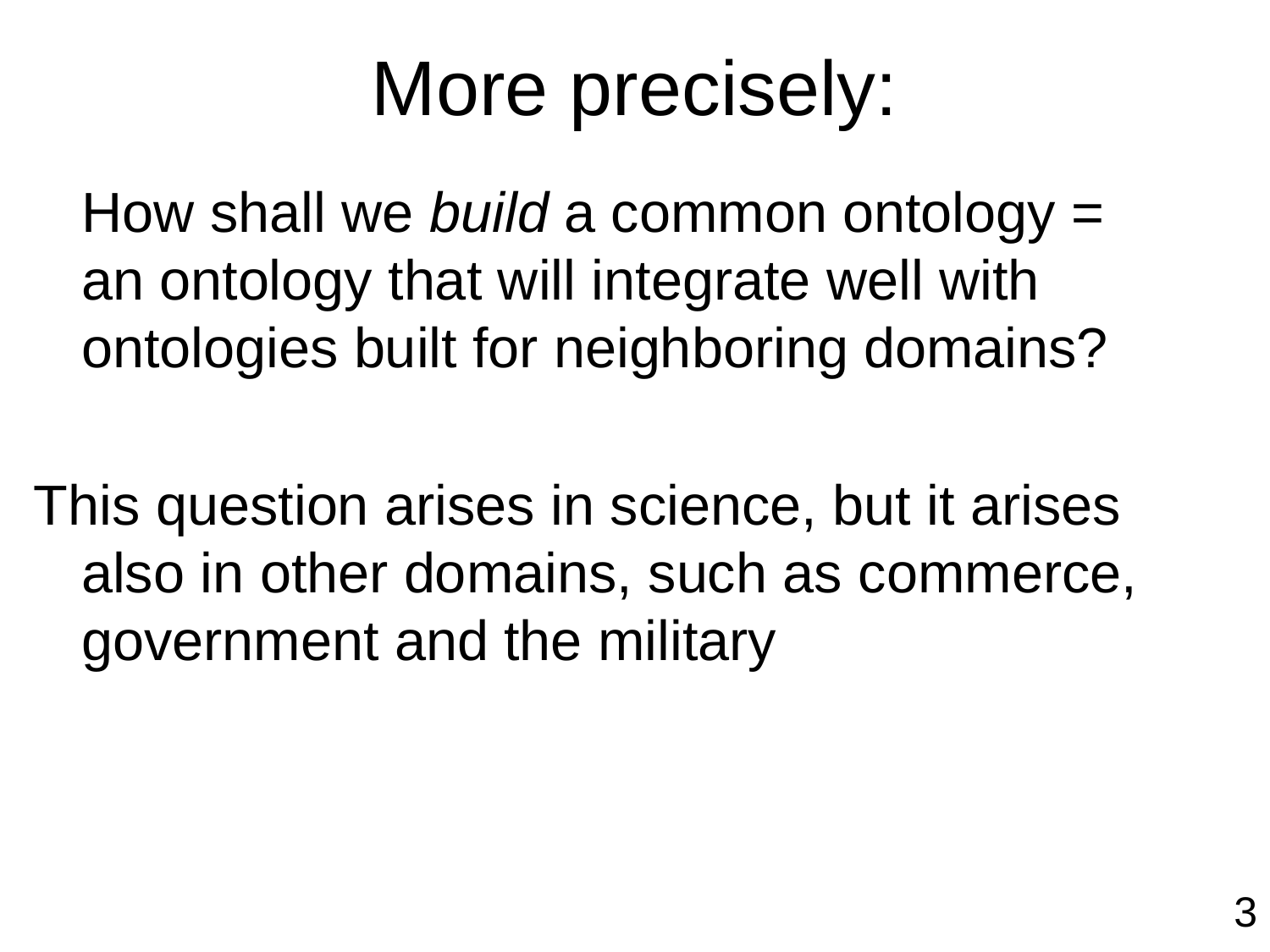

# More precisely:
	How shall we build a common ontology = an ontology that will integrate well with ontologies built for neighboring domains?

This question arises in science, but it arises also in other domains, such as commerce, government and the military

3